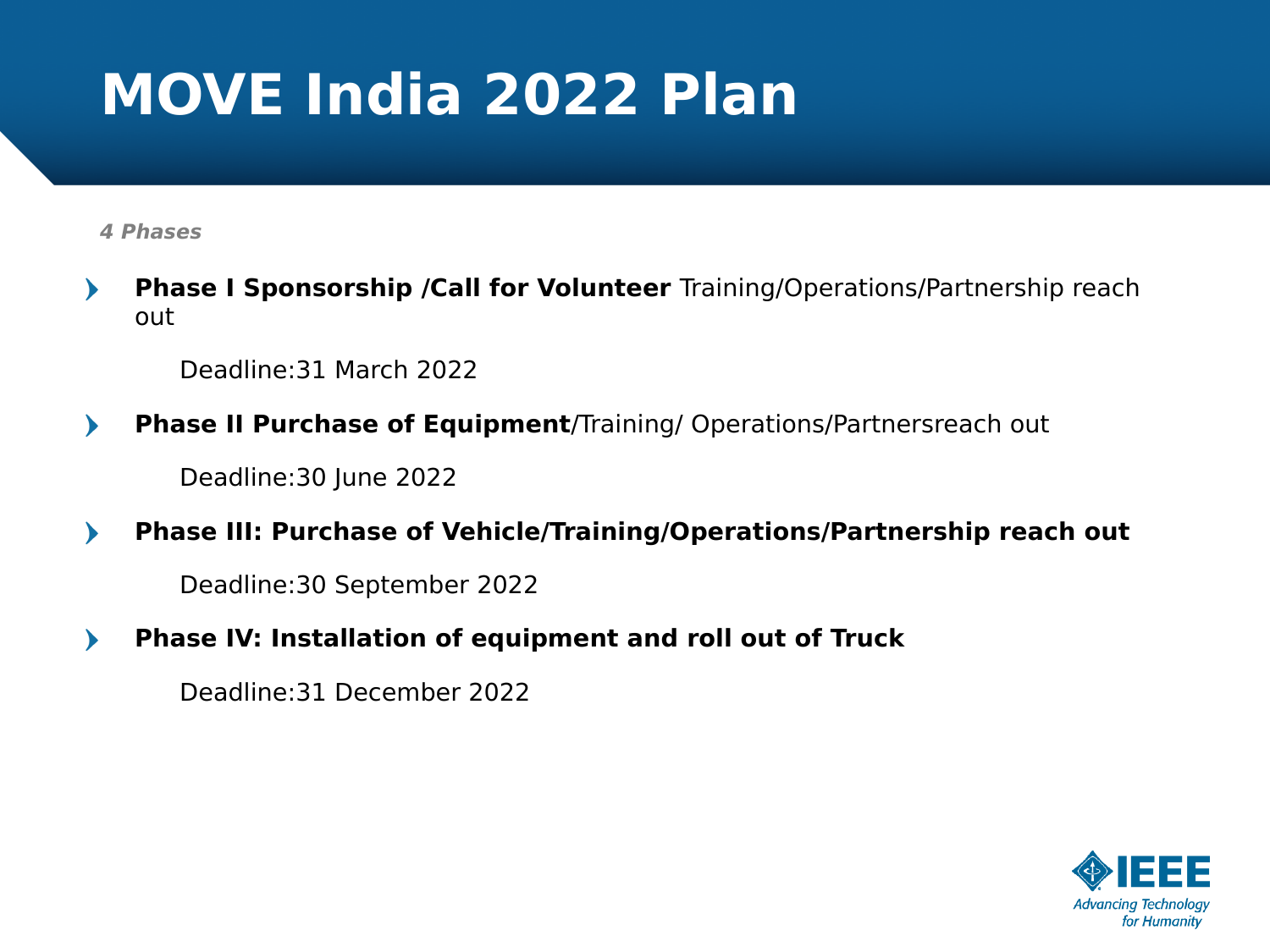

# MOVE India 2022 Plan Plan for launch of MOVE Truck
4 Phases
Phase I Sponsorship /Call for Volunteer Training/Operations/Partnership reach out
	Deadline:31 March 2022
Phase II Purchase of Equipment/Training/ Operations/Partnersreach out
	Deadline:30 June 2022
Phase III: Purchase of Vehicle/Training/Operations/Partnership reach out
	Deadline:30 September 2022
Phase IV: Installation of equipment and roll out of Truck
	Deadline:31 December 2022